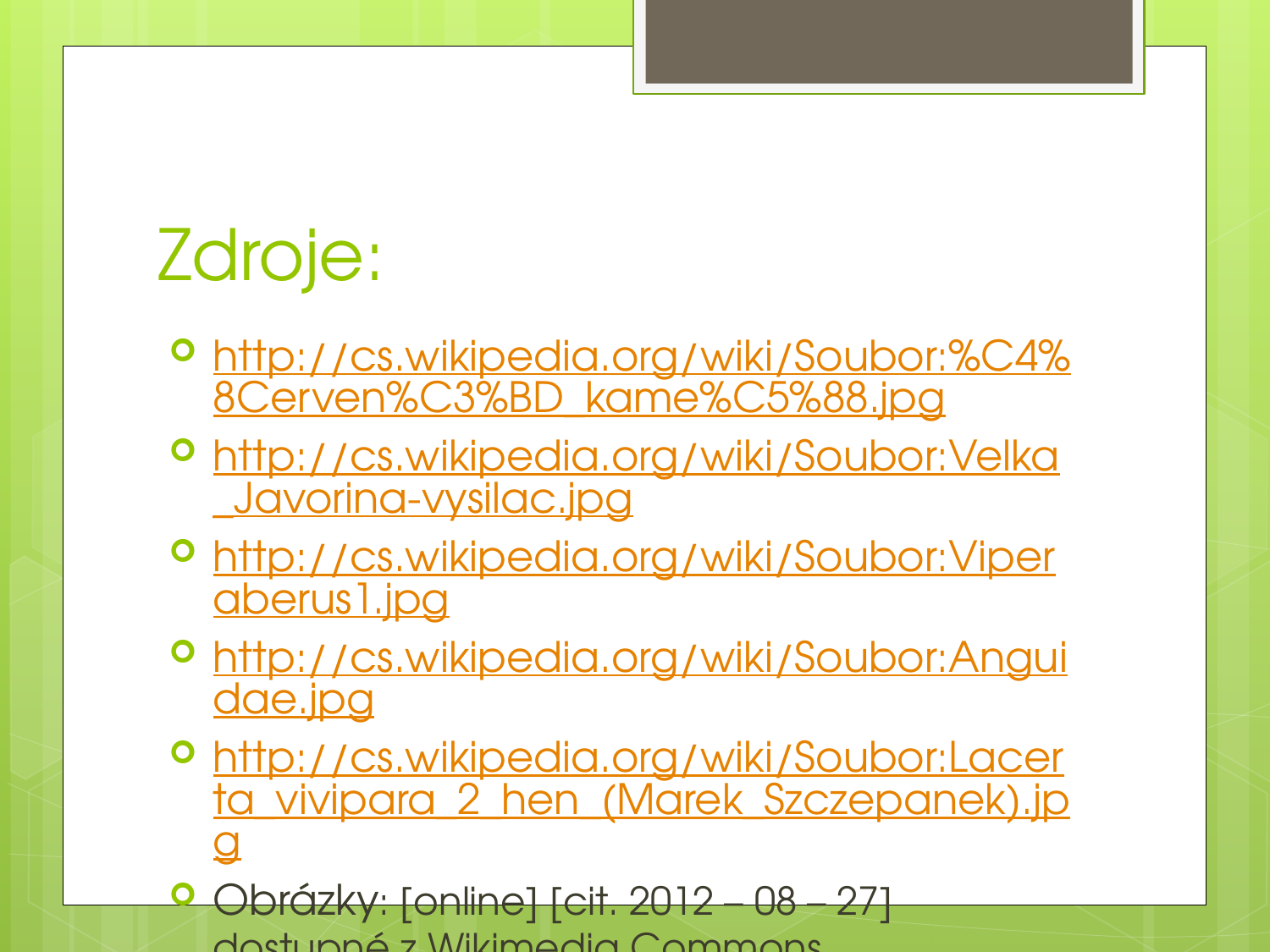

# Zdroje:
http://cs.wikipedia.org/wiki/Soubor:%C4%8Cerven%C3%BD_kame%C5%88.jpg
http://cs.wikipedia.org/wiki/Soubor:Velka_Javorina-vysilac.jpg
http://cs.wikipedia.org/wiki/Soubor:Viperaberus1.jpg
http://cs.wikipedia.org/wiki/Soubor:Anguidae.jpg
http://cs.wikipedia.org/wiki/Soubor:Lacerta_vivipara_2_hen_(Marek_Szczepanek).jpg
Obrázky: [online] [cit. 2012 – 08 – 27] dostupné z Wikimedia Commons
Autorem materiálu a všech jeho částí, není-li uvedeno jinak, je Mgr. Jitka Charvátová.